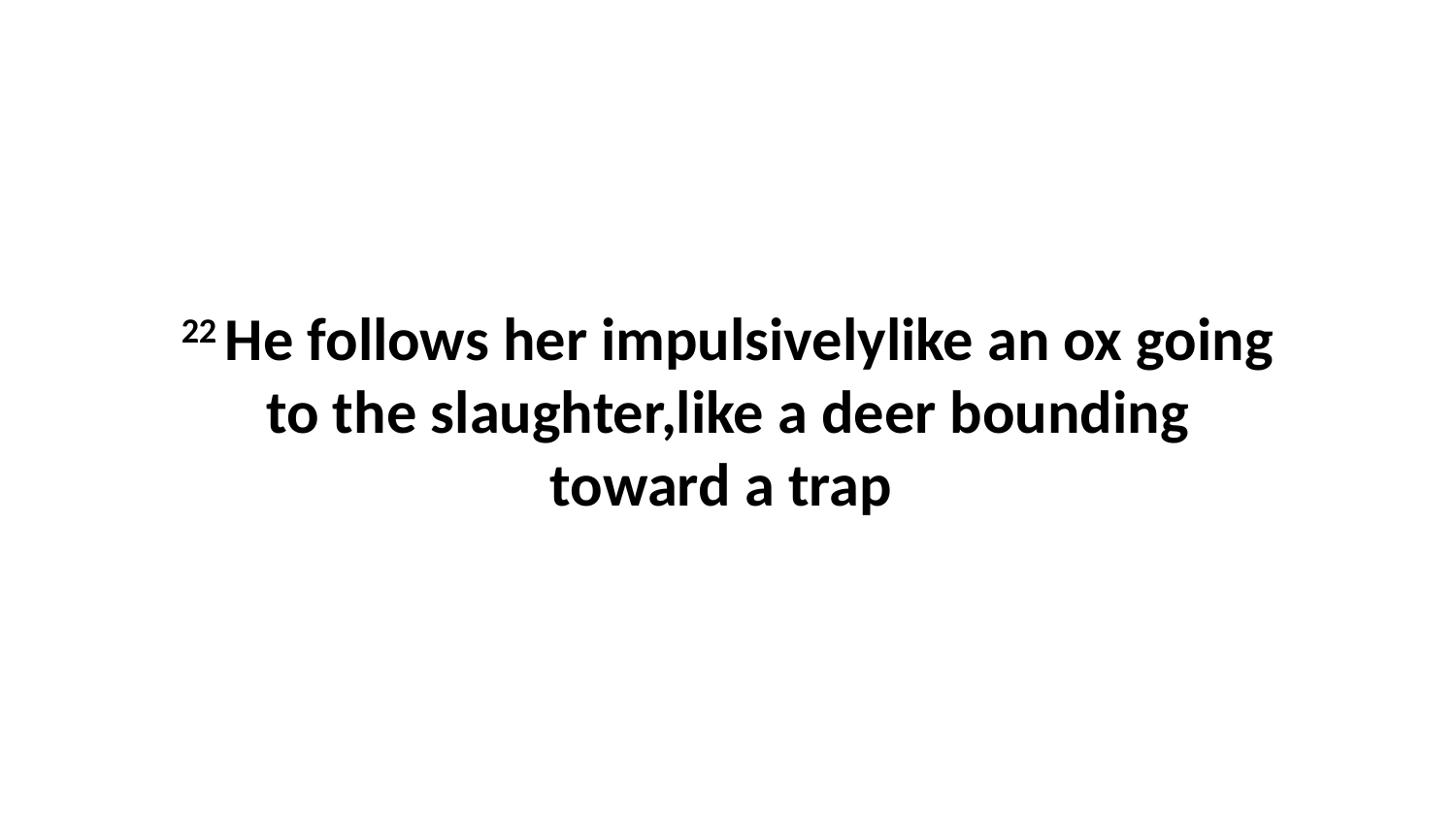

22 He follows her impulsivelylike an ox going to the slaughter,like a deer bounding toward a trap